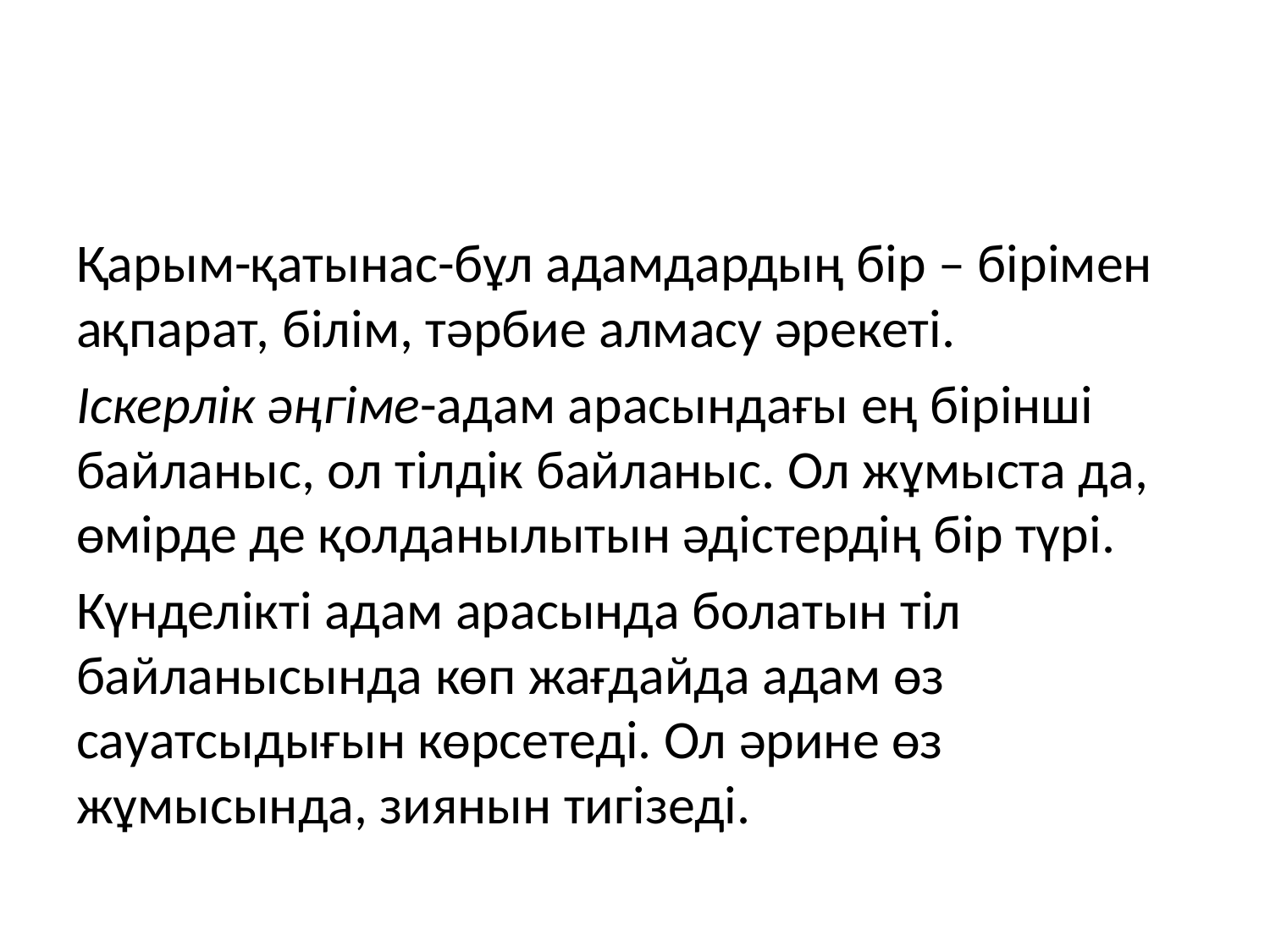

#
Қарым-қатынас-бұл адамдардың бір – бірімен ақпарат, білім, тәрбие алмасу әрекеті.
Іскерлік әңгіме-адам арасындағы ең бірінші байланыс, ол тілдік байланыс. Ол жұмыста да, өмірде де қолданылытын әдістердің бір түрі.
Күнделікті адам арасында болатын тіл байланысында көп жағдайда адам өз сауатсыдығын көрсетеді. Ол әрине өз жұмысында, зиянын тигізеді.